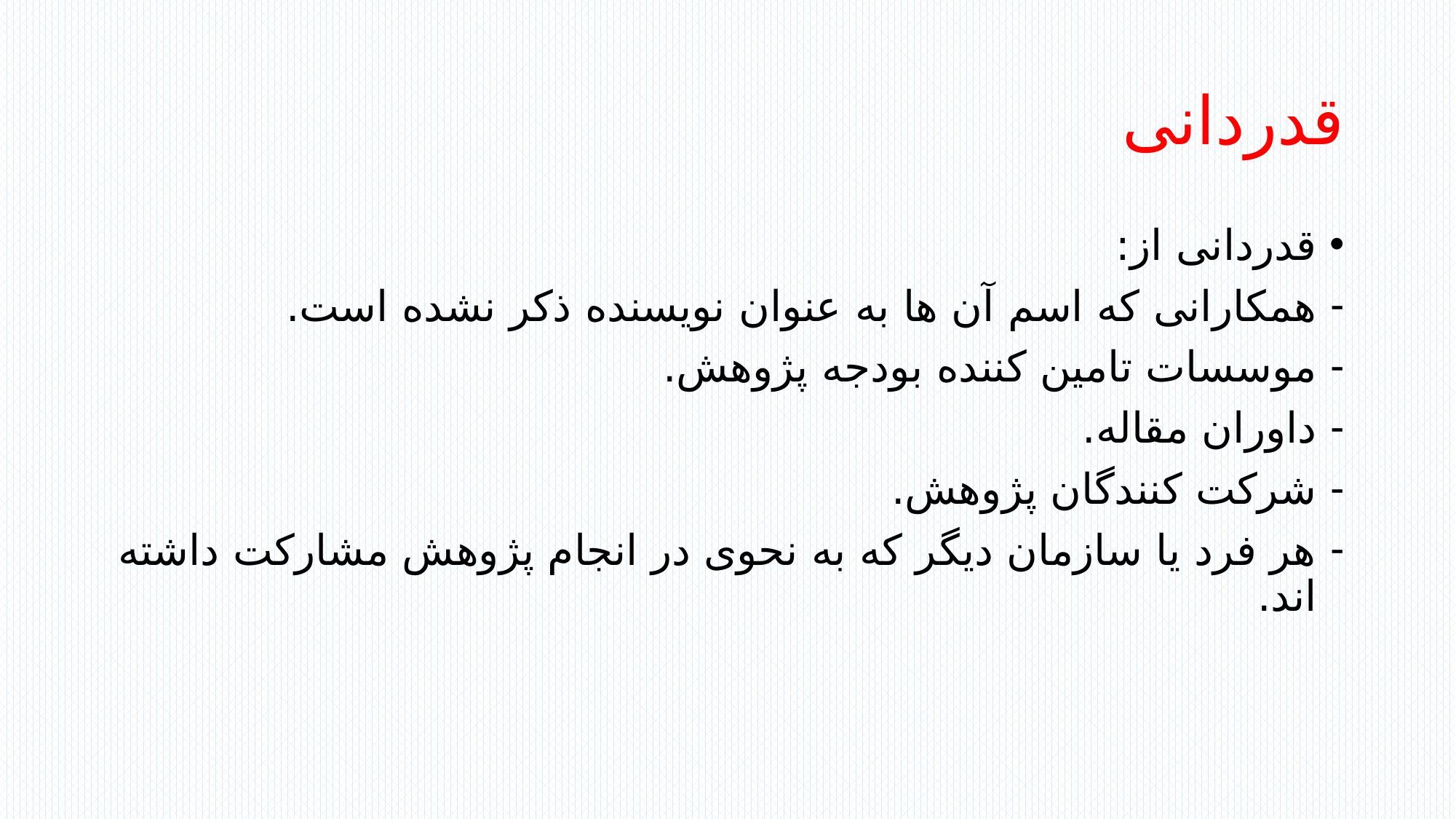

# قدردانی
قدردانی از:
همکارانی که اسم آن ها به عنوان نویسنده ذکر نشده است.
موسسات تامین کننده بودجه پژوهش.
داوران مقاله.
شرکت کنندگان پژوهش.
هر فرد یا سازمان دیگر که به نحوی در انجام پژوهش مشارکت داشته اند.